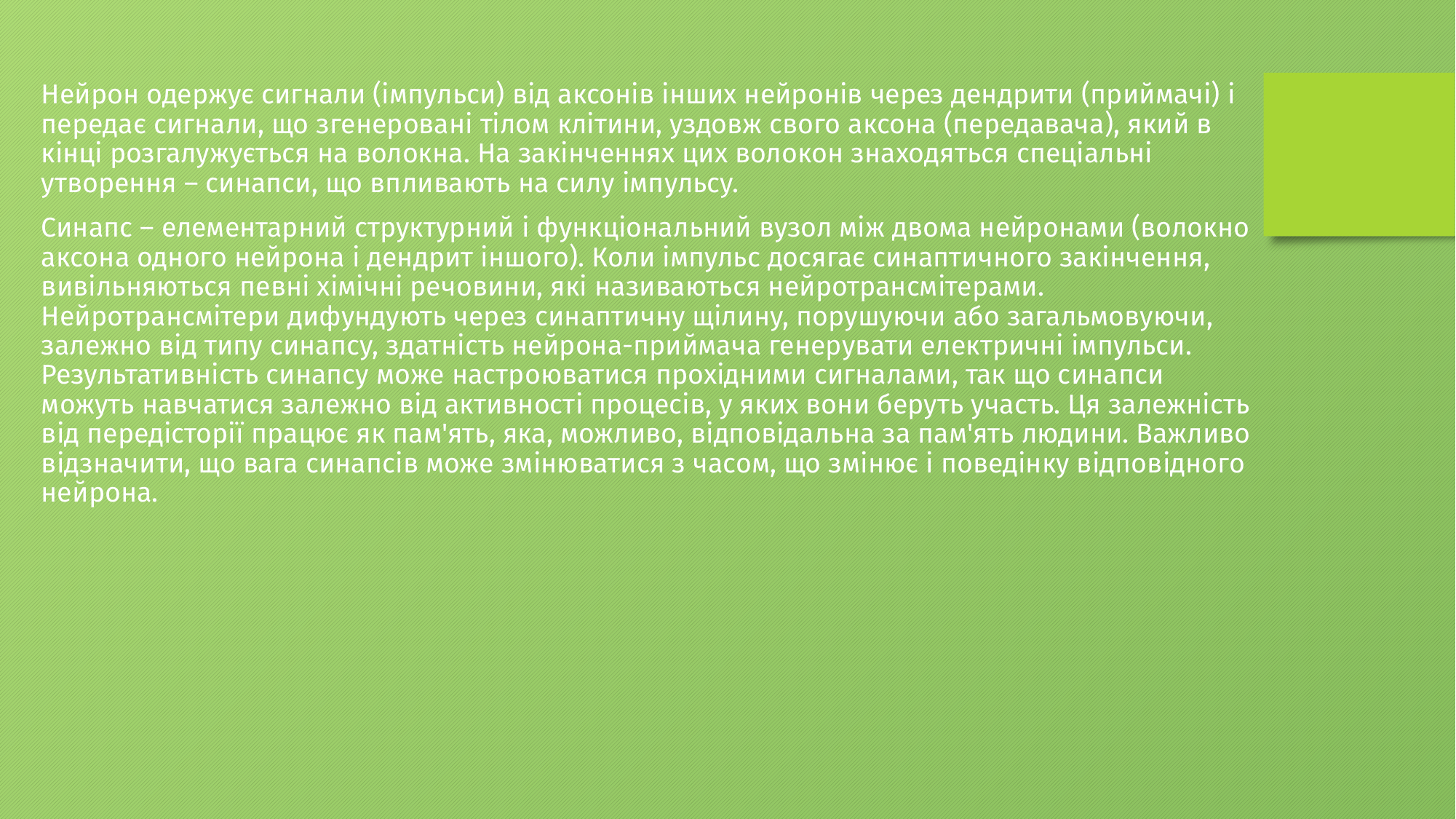

Нейрон одержує сигнали (імпульси) від аксонів інших нейронів через дендрити (приймачі) і передає сигнали, що згенеровані тілом клітини, уздовж свого аксона (передавача), який в кінці розгалужується на волокна. На закінченнях цих волокон знаходяться спеціальні утворення – синапси, що впливають на силу імпульсу.
Синапс – елементарний структурний і функціональний вузол між двома нейронами (волокно аксона одного нейрона і дендрит іншого). Коли імпульс досягає синаптичного закінчення, вивільняються певні хімічні речовини, які називаються нейротрансмітерами. Нейротрансмітери дифундують через синаптичну щілину, порушуючи або загальмовуючи, залежно від типу синапсу, здатність нейрона-приймача генерувати електричні імпульси. Результативність синапсу може настроюватися прохідними сигналами, так що синапси можуть навчатися залежно від активності процесів, у яких вони беруть участь. Ця залежність від передісторії працює як пам'ять, яка, можливо, відповідальна за пам'ять людини. Важливо відзначити, що вага синапсів може змінюватися з часом, що змінює і поведінку відповідного нейрона.